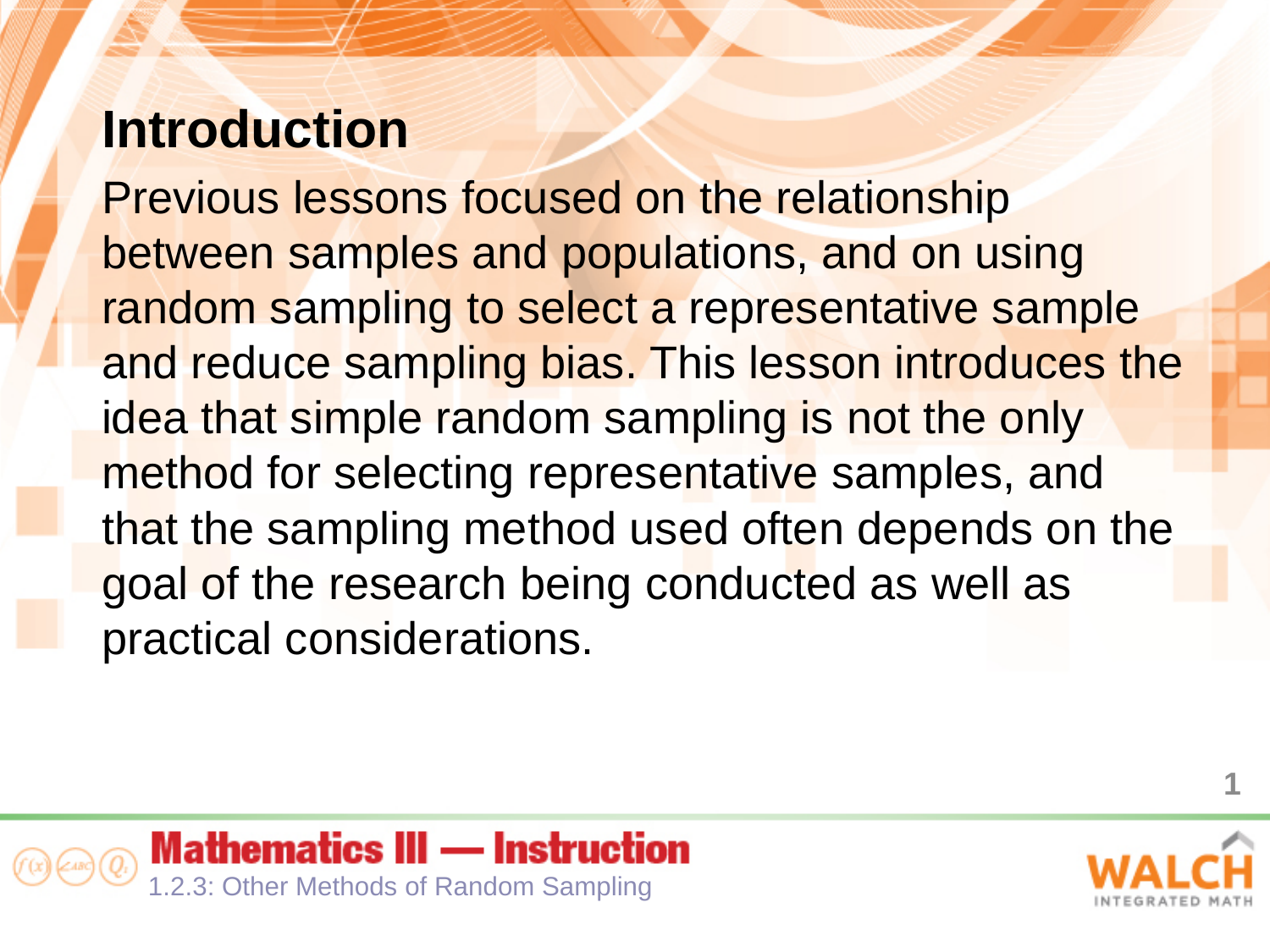

Introduction
Previous lessons focused on the relationship between samples and populations, and on using random sampling to select a representative sample and reduce sampling bias. This lesson introduces the idea that simple random sampling is not the only method for selecting representative samples, and that the sampling method used often depends on the goal of the research being conducted as well as practical considerations.
1
1.2.3: Other Methods of Random Sampling